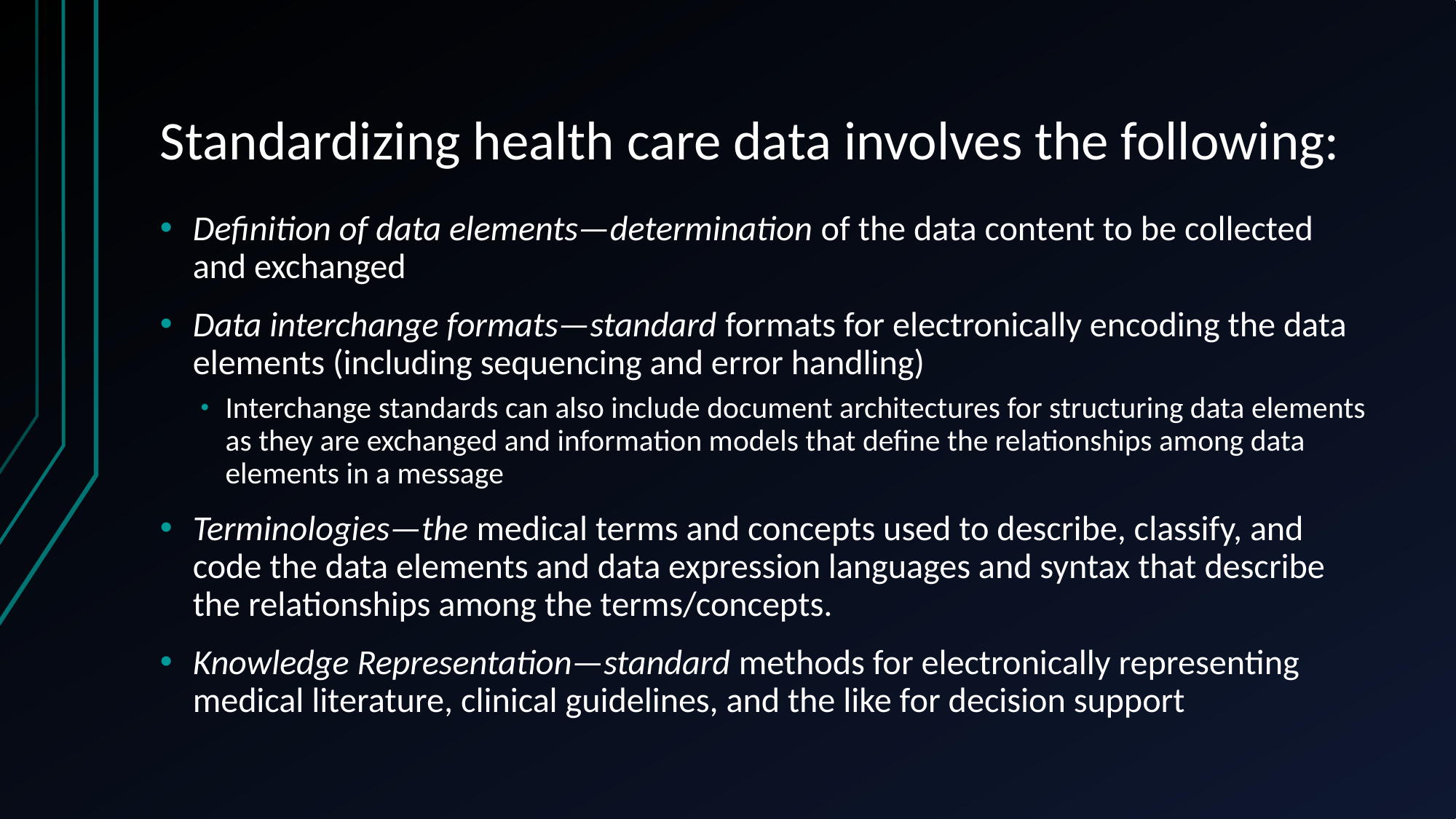

# Standardizing health care data involves the following:
Definition of data elements—determination of the data content to be collected and exchanged
Data interchange formats—standard formats for electronically encoding the data elements (including sequencing and error handling)
Interchange standards can also include document architectures for structuring data elements as they are exchanged and information models that define the relationships among data elements in a message
Terminologies—the medical terms and concepts used to describe, classify, and code the data elements and data expression languages and syntax that describe the relationships among the terms/concepts.
Knowledge Representation—standard methods for electronically representing medical literature, clinical guidelines, and the like for decision support